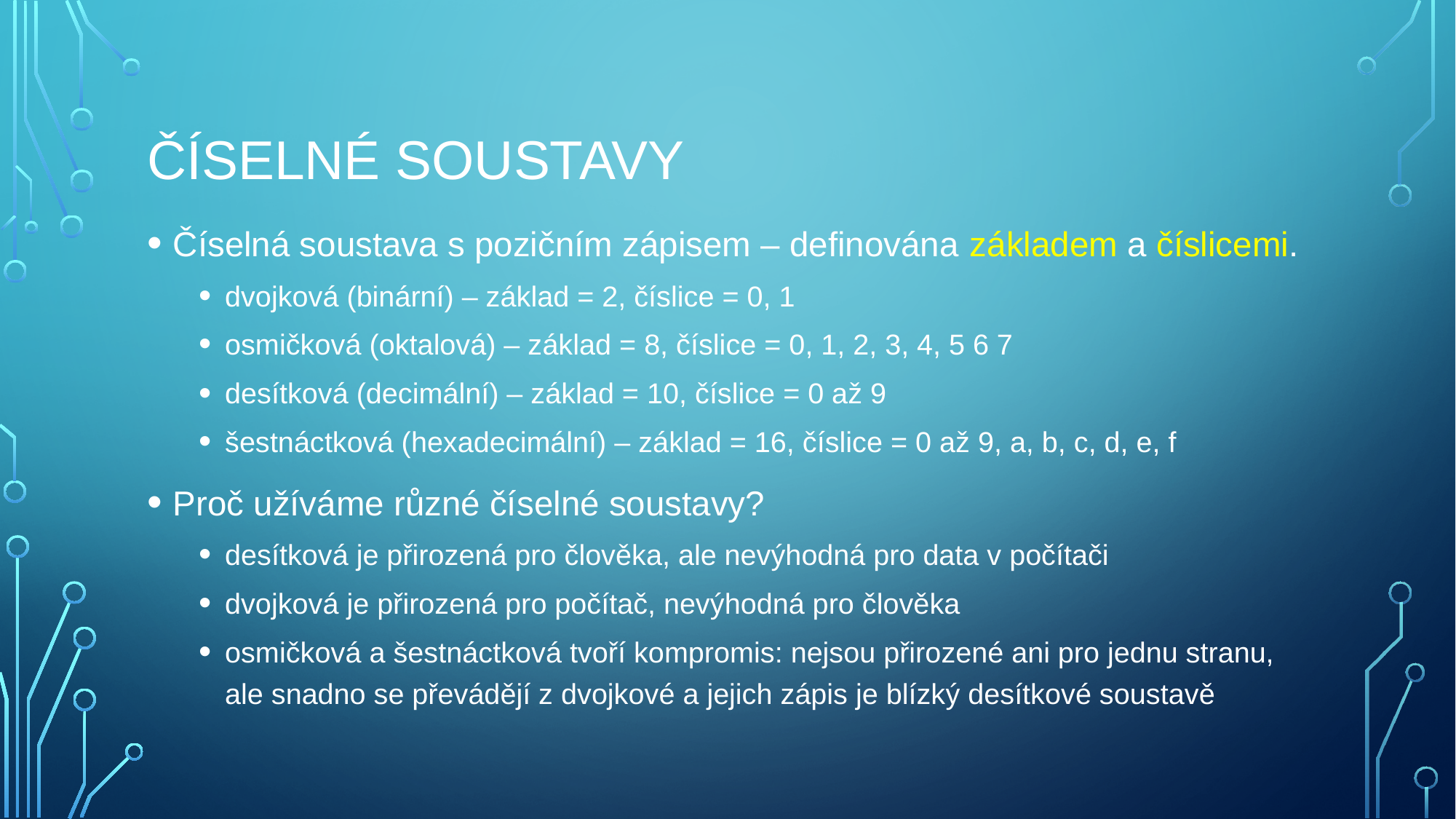

# Číselné soustavy
Číselná soustava s pozičním zápisem – definována základem a číslicemi.
dvojková (binární) – základ = 2, číslice = 0, 1
osmičková (oktalová) – základ = 8, číslice = 0, 1, 2, 3, 4, 5 6 7
desítková (decimální) – základ = 10, číslice = 0 až 9
šestnáctková (hexadecimální) – základ = 16, číslice = 0 až 9, a, b, c, d, e, f
Proč užíváme různé číselné soustavy?
desítková je přirozená pro člověka, ale nevýhodná pro data v počítači
dvojková je přirozená pro počítač, nevýhodná pro člověka
osmičková a šestnáctková tvoří kompromis: nejsou přirozené ani pro jednu stranu, ale snadno se převádějí z dvojkové a jejich zápis je blízký desítkové soustavě